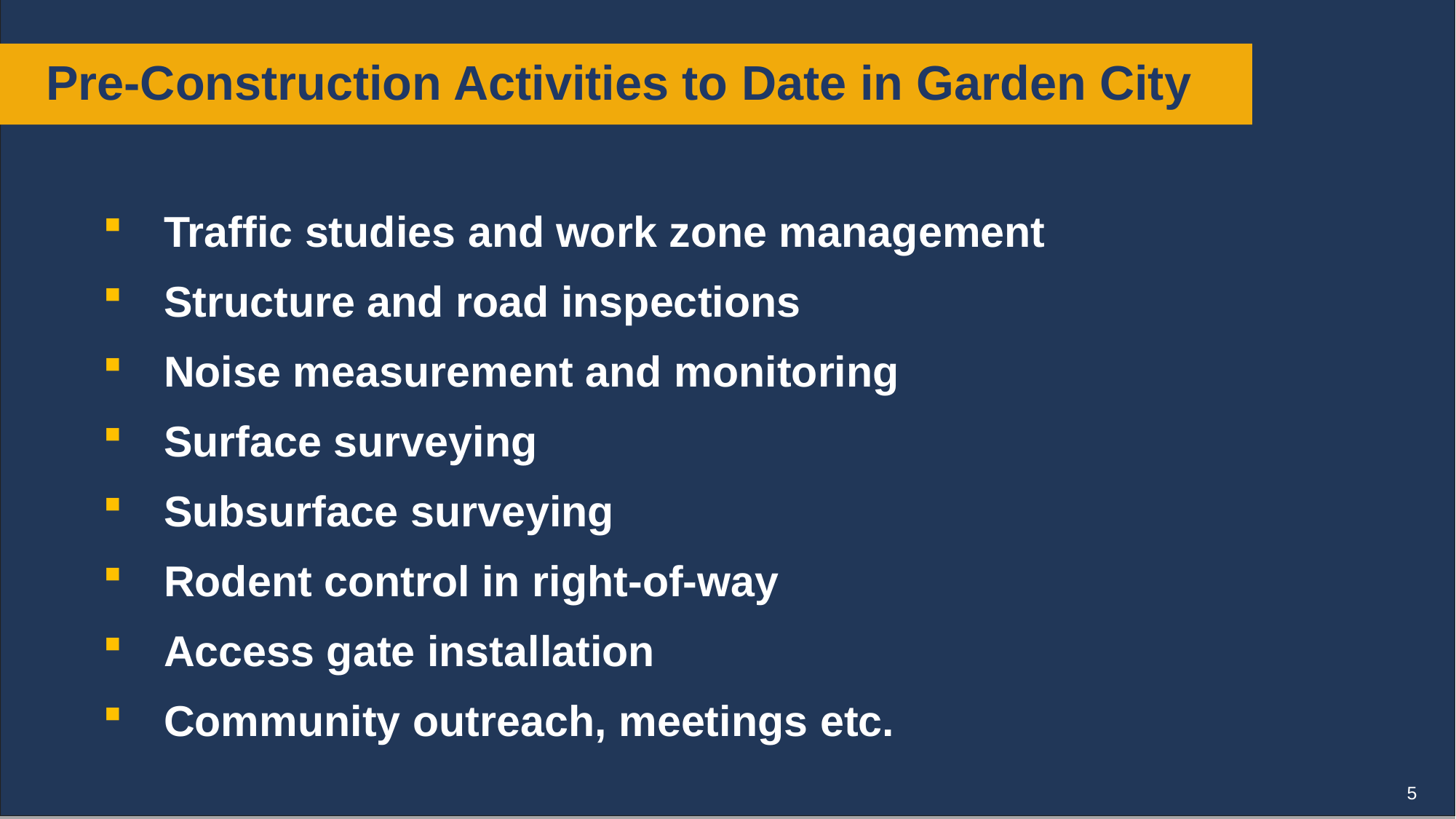

# Pre-Construction Activities to Date in Garden City
Traffic studies and work zone management
Structure and road inspections
Noise measurement and monitoring
Surface surveying
Subsurface surveying
Rodent control in right-of-way
Access gate installation
Community outreach, meetings etc.

5